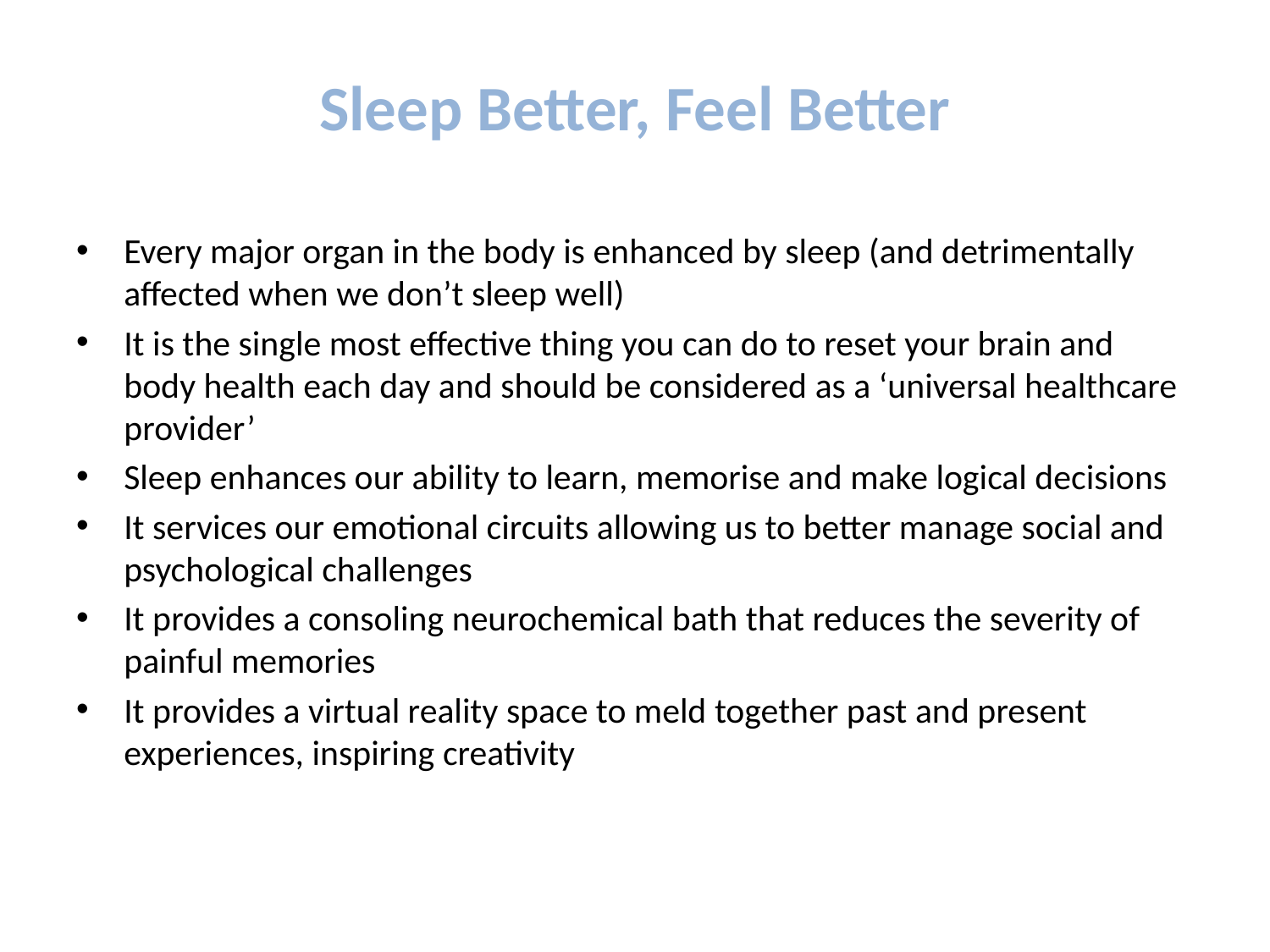

# Sleep Better, Feel Better
Every major organ in the body is enhanced by sleep (and detrimentally affected when we don’t sleep well)
It is the single most effective thing you can do to reset your brain and body health each day and should be considered as a ‘universal healthcare provider’
Sleep enhances our ability to learn, memorise and make logical decisions
It services our emotional circuits allowing us to better manage social and psychological challenges
It provides a consoling neurochemical bath that reduces the severity of painful memories
It provides a virtual reality space to meld together past and present experiences, inspiring creativity